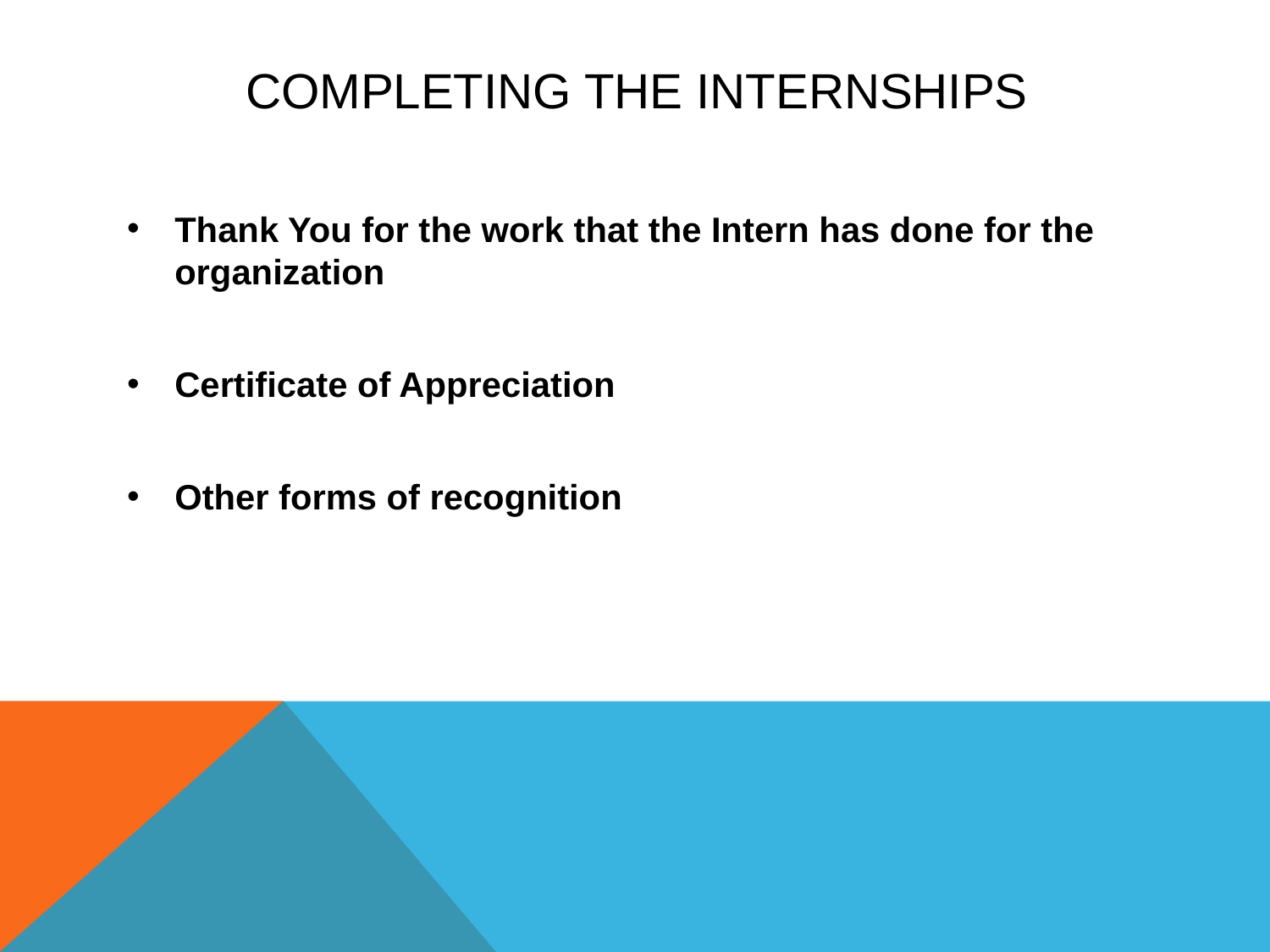

# Completing the Internships

Thank You for the work that the Intern has done for the organization

Certificate of Appreciation

Other forms of recognition